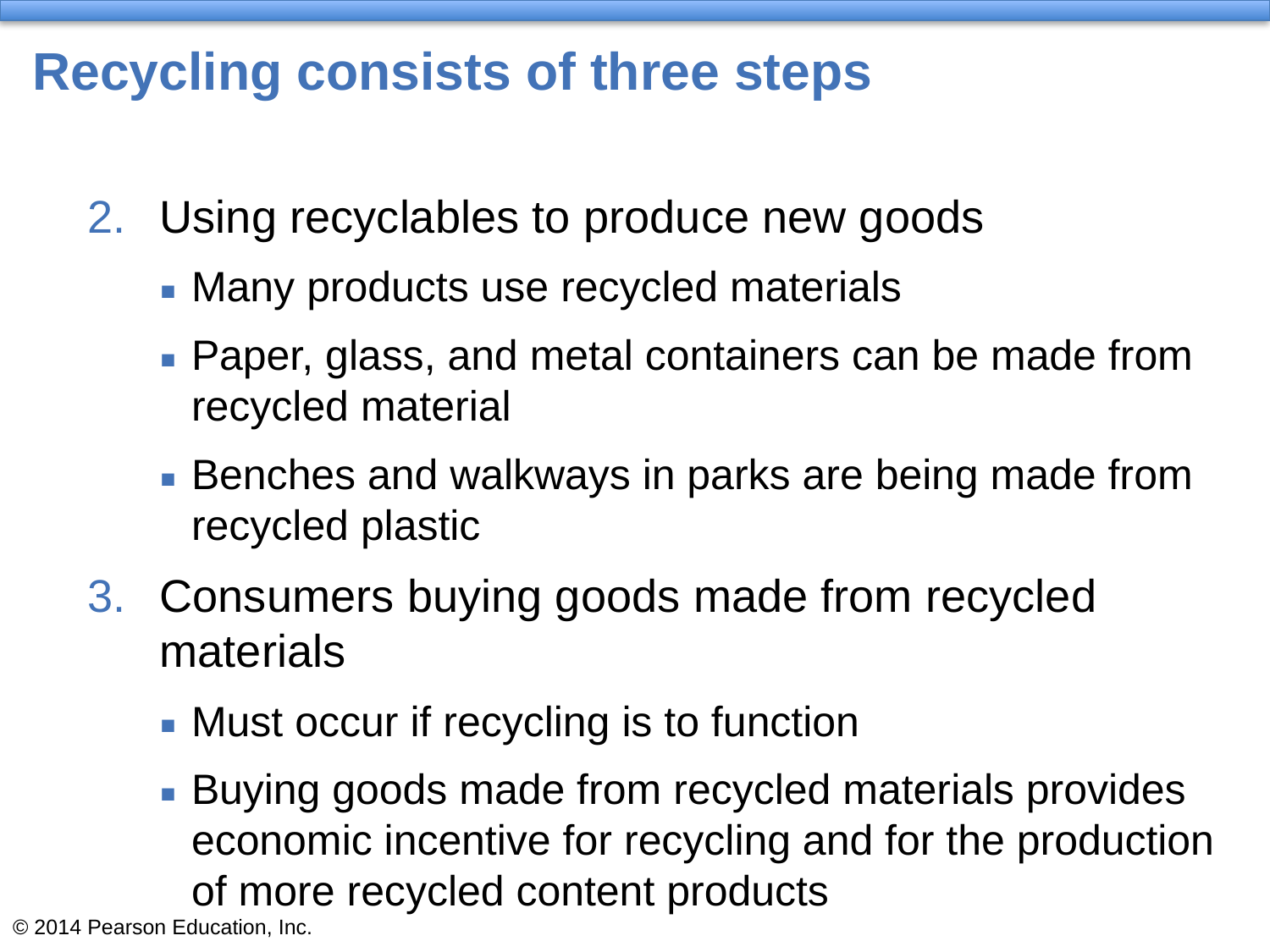

# Recycling consists of three steps
Using recyclables to produce new goods
Many products use recycled materials
Paper, glass, and metal containers can be made from recycled material
Benches and walkways in parks are being made from recycled plastic
Consumers buying goods made from recycled materials
Must occur if recycling is to function
Buying goods made from recycled materials provides economic incentive for recycling and for the production of more recycled content products
© 2014 Pearson Education, Inc.